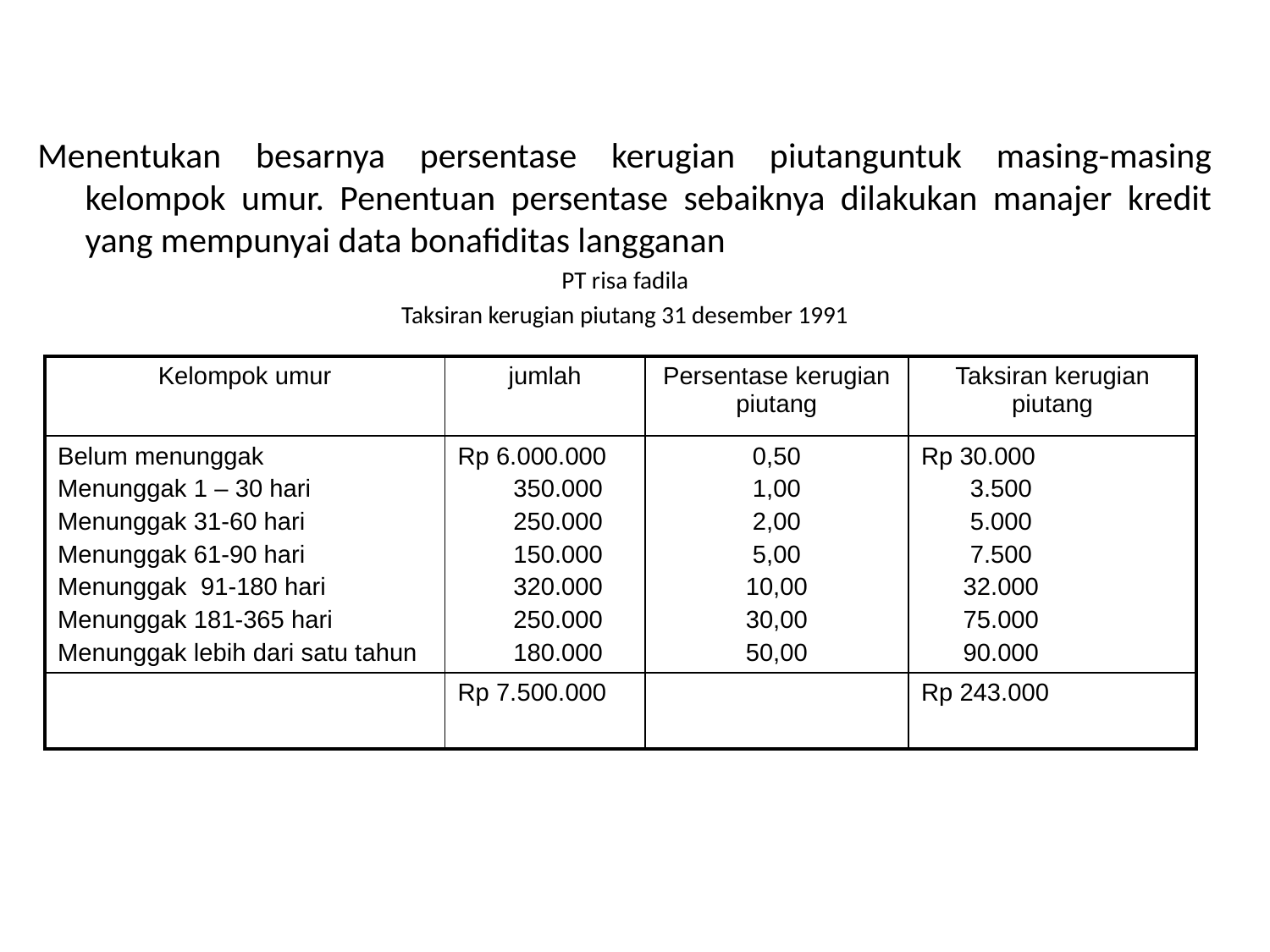

Menentukan besarnya persentase kerugian piutanguntuk masing-masing kelompok umur. Penentuan persentase sebaiknya dilakukan manajer kredit yang mempunyai data bonafiditas langganan
PT risa fadila
Taksiran kerugian piutang 31 desember 1991

| Kelompok umur | jumlah | Persentase kerugian piutang | Taksiran kerugian piutang |
| --- | --- | --- | --- |
| Belum menunggak Menunggak 1 – 30 hari Menunggak 31-60 hari Menunggak 61-90 hari Menunggak 91-180 hari Menunggak 181-365 hari Menunggak lebih dari satu tahun | Rp 6.000.000 350.000 250.000 150.000 320.000 250.000 180.000 | 0,50 1,00 2,00 5,00 10,00 30,00 50,00 | Rp 30.000 3.500 5.000 7.500 32.000 75.000 90.000 |
|  | Rp 7.500.000 |  | Rp 243.000 |